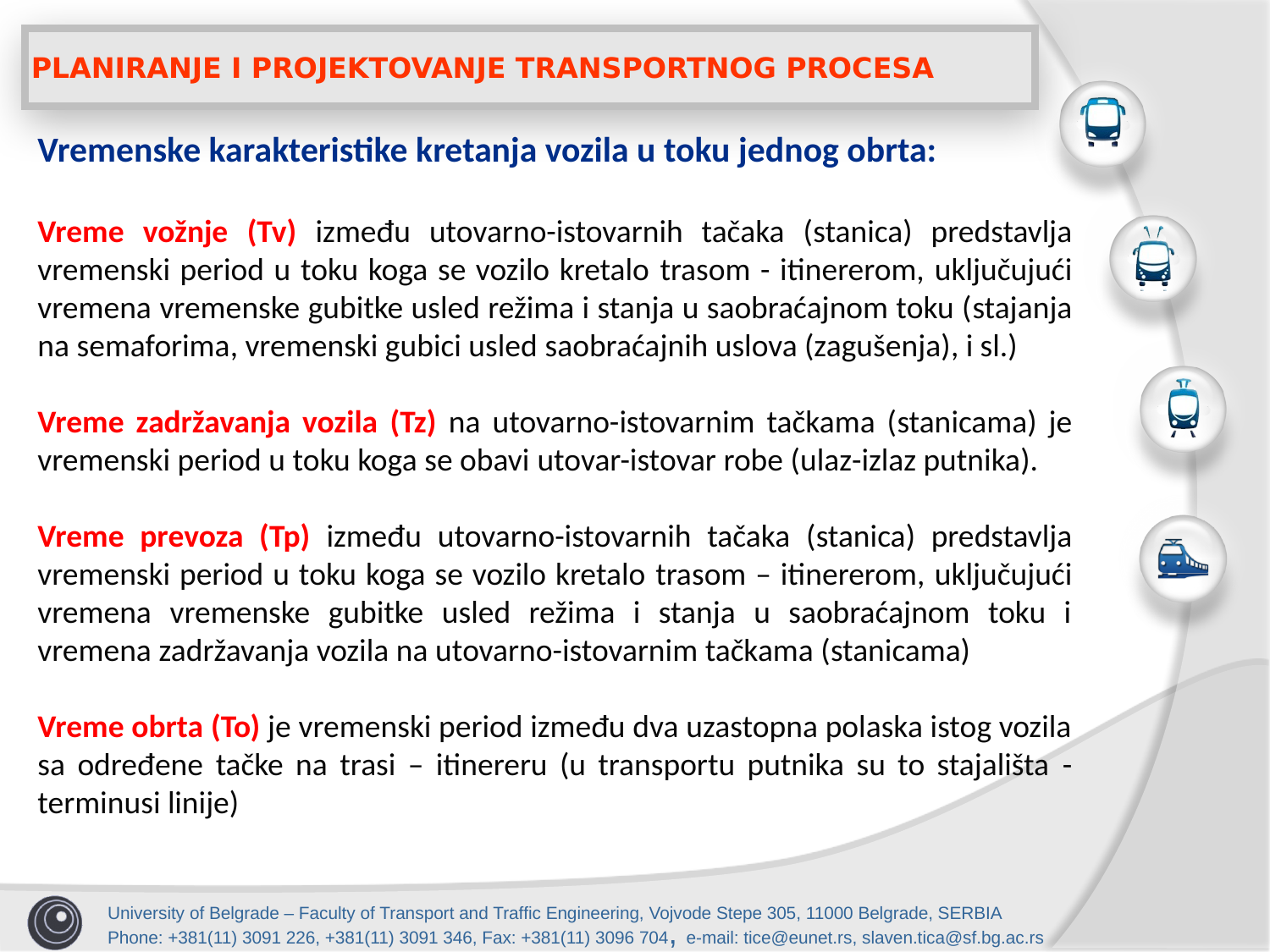

PLANIRANJE I PROJEKTOVANJE TRANSPORTNOG PROCESA
Vremenske karakteristike kretanja vozila u toku jednog obrta:

Vreme vožnje (Tv) između utovarno-istovarnih tačaka (stanica) predstavlja vremenski period u toku koga se vozilo kretalo trasom - itinererom, uključujući vremena vremenske gubitke usled režima i stanja u saobraćajnom toku (stajanja na semaforima, vremenski gubici usled saobraćajnih uslova (zagušenja), i sl.)

Vreme zadržavanja vozila (Tz) na utovarno-istovarnim tačkama (stanicama) je vremenski period u toku koga se obavi utovar-istovar robe (ulaz-izlaz putnika).

Vreme prevoza (Tp) između utovarno-istovarnih tačaka (stanica) predstavlja vremenski period u toku koga se vozilo kretalo trasom – itinererom, uključujući vremena vremenske gubitke usled režima i stanja u saobraćajnom toku i vremena zadržavanja vozila na utovarno-istovarnim tačkama (stanicama)

Vreme obrta (To) je vremenski period između dva uzastopna polaska istog vozila sa određene tačke na trasi – itinereru (u transportu putnika su to stajališta -terminusi linije)